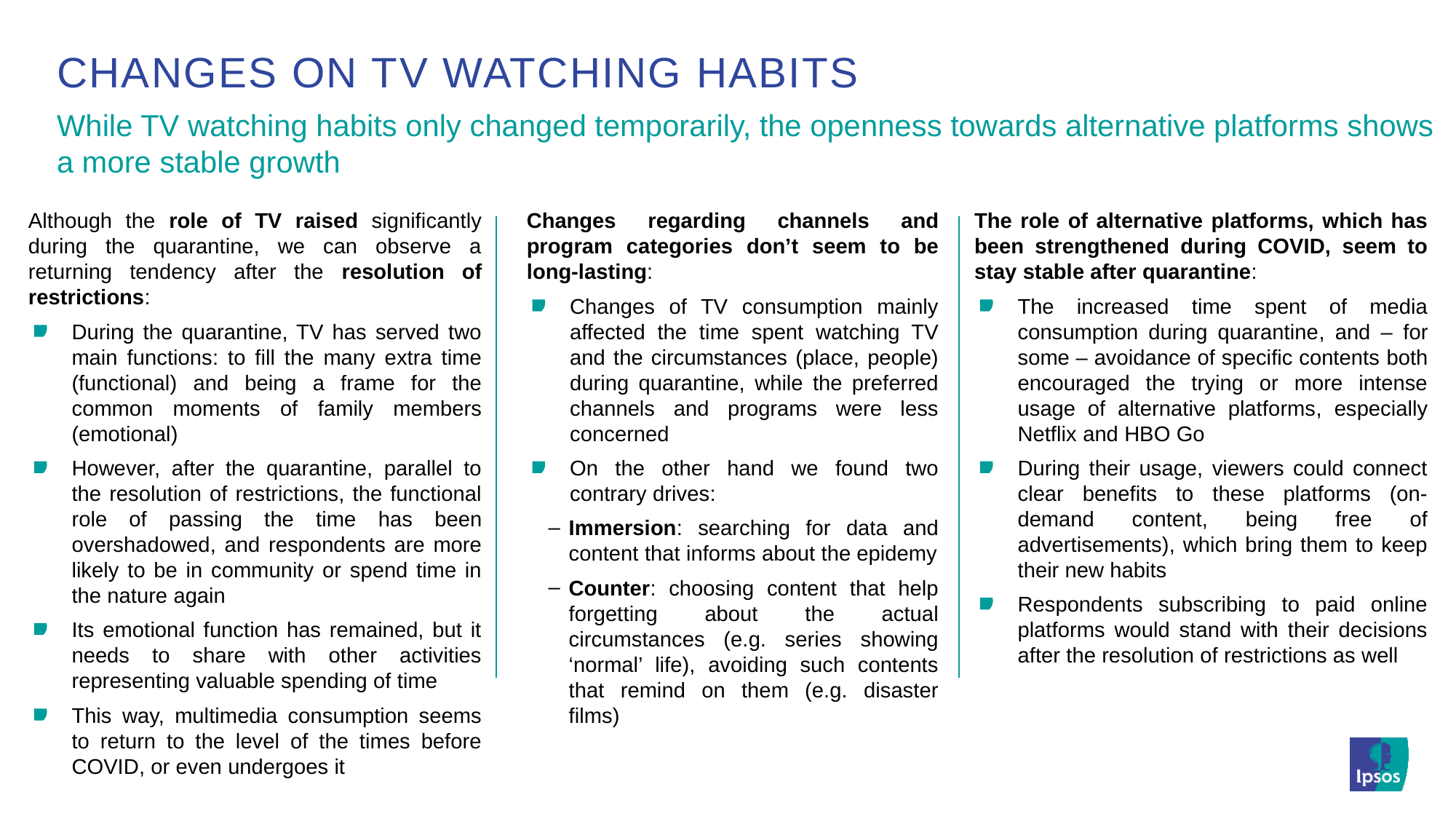

# Changes on tv watching habits
While TV watching habits only changed temporarily, the openness towards alternative platforms shows a more stable growth
The role of alternative platforms, which has been strengthened during COVID, seem to stay stable after quarantine:
The increased time spent of media consumption during quarantine, and – for some – avoidance of specific contents both encouraged the trying or more intense usage of alternative platforms, especially Netflix and HBO Go
During their usage, viewers could connect clear benefits to these platforms (on-demand content, being free of advertisements), which bring them to keep their new habits
Respondents subscribing to paid online platforms would stand with their decisions after the resolution of restrictions as well
Changes regarding channels and program categories don’t seem to be long-lasting:
Changes of TV consumption mainly affected the time spent watching TV and the circumstances (place, people) during quarantine, while the preferred channels and programs were less concerned
On the other hand we found two contrary drives:
Immersion: searching for data and content that informs about the epidemy
Counter: choosing content that help forgetting about the actual circumstances (e.g. series showing ‘normal’ life), avoiding such contents that remind on them (e.g. disaster films)
Although the role of TV raised significantly during the quarantine, we can observe a returning tendency after the resolution of restrictions:
During the quarantine, TV has served two main functions: to fill the many extra time (functional) and being a frame for the common moments of family members (emotional)
However, after the quarantine, parallel to the resolution of restrictions, the functional role of passing the time has been overshadowed, and respondents are more likely to be in community or spend time in the nature again
Its emotional function has remained, but it needs to share with other activities representing valuable spending of time
This way, multimedia consumption seems to return to the level of the times before COVID, or even undergoes it
9